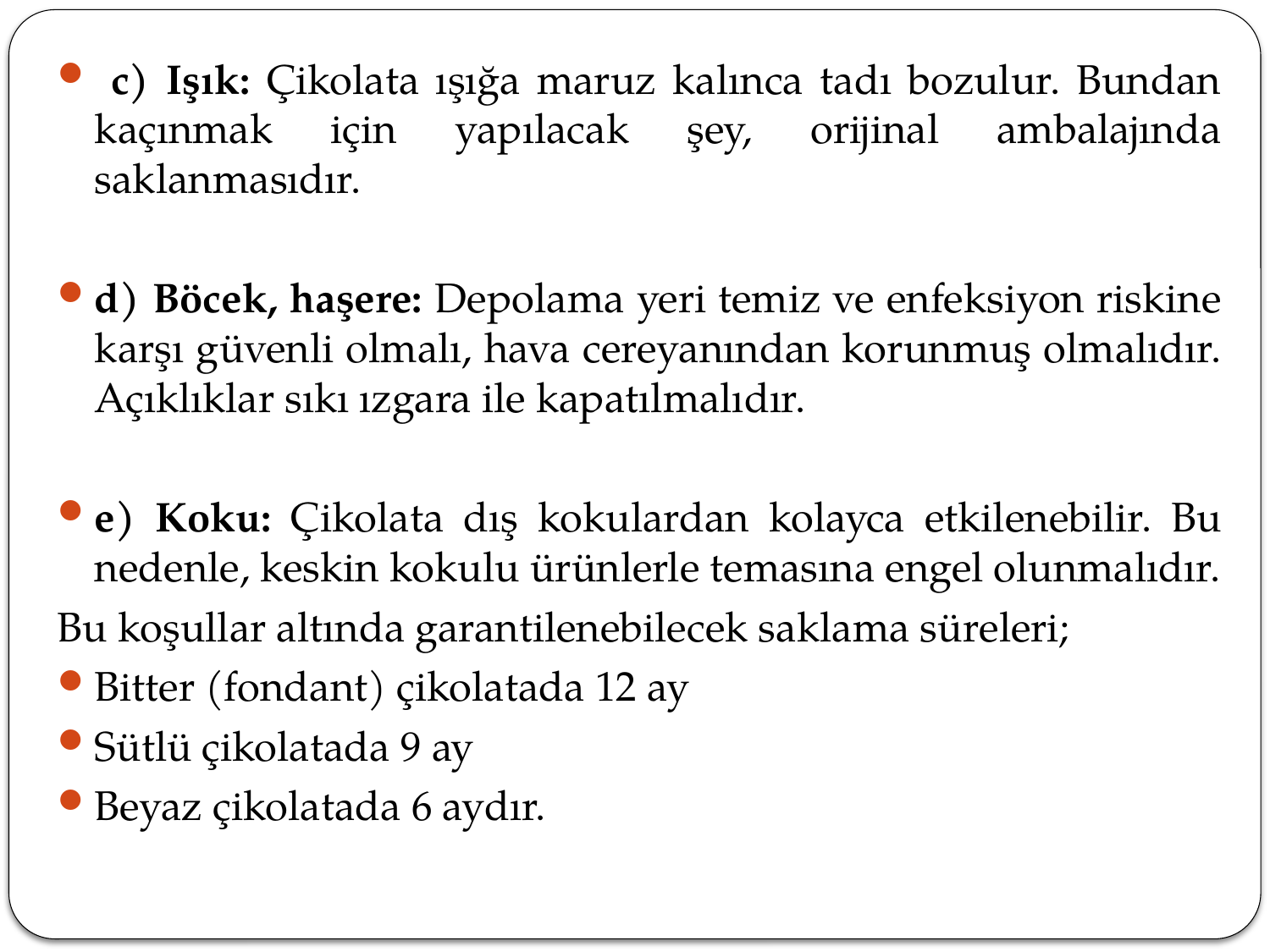

c) Işık: Çikolata ışığa maruz kalınca tadı bozulur. Bundan kaçınmak için yapılacak şey, orijinal ambalajında saklanmasıdır.

d) Böcek, haşere: Depolama yeri temiz ve enfeksiyon riskine karşı güvenli olmalı, hava cereyanından korunmuş olmalıdır. Açıklıklar sıkı ızgara ile kapatılmalıdır.

e) Koku: Çikolata dış kokulardan kolayca etkilenebilir. Bu nedenle, keskin kokulu ürünlerle temasına engel olunmalıdır.
Bu koşullar altında garantilenebilecek saklama süreleri;
Bitter (fondant) çikolatada 12 ay
Sütlü çikolatada 9 ay
Beyaz çikolatada 6 aydır.